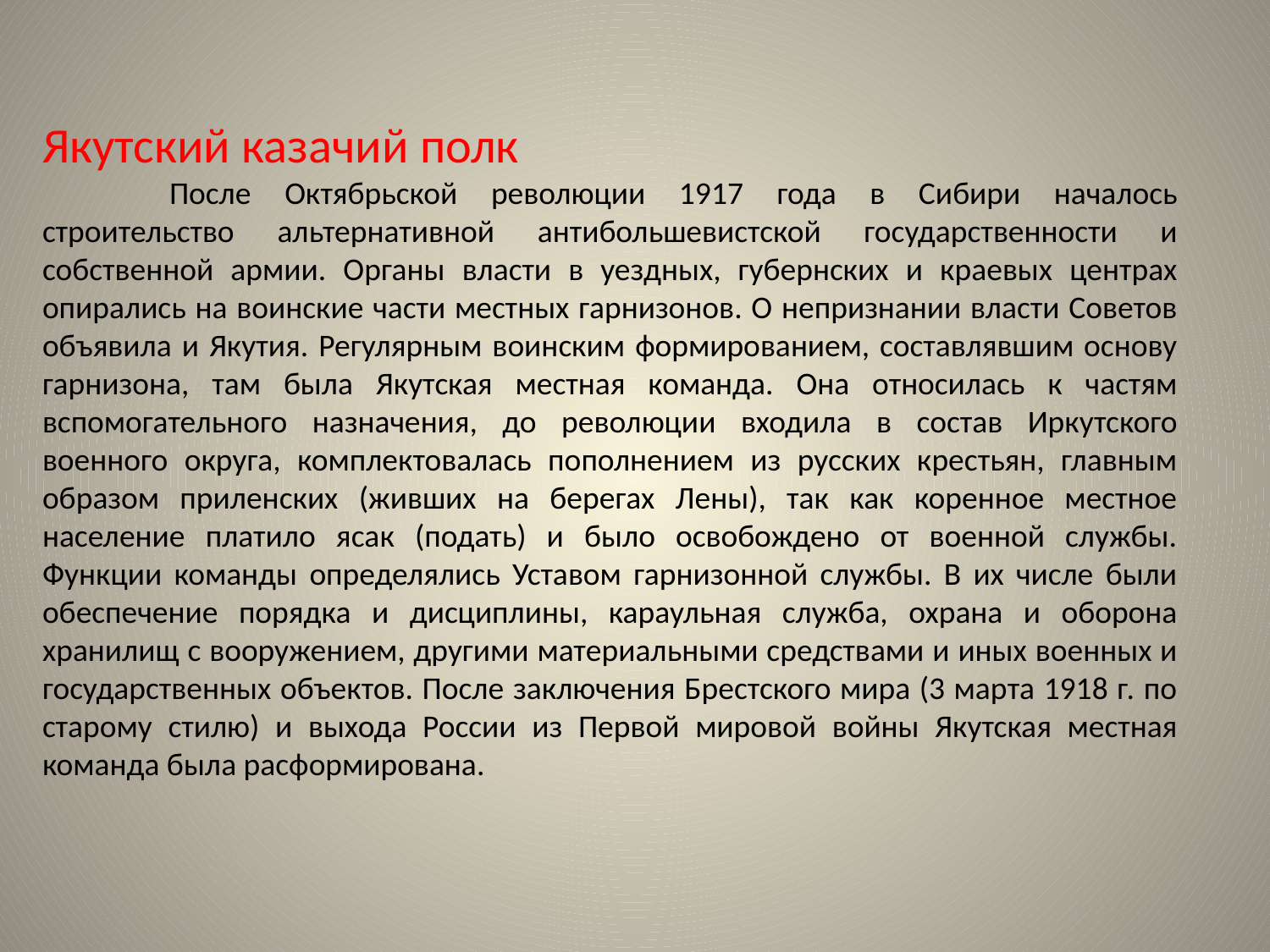

Якутский казачий полк
	После Октябрьской революции 1917 года в Сибири началось строительство альтернативной антибольшевистской государственности и собственной армии. Органы власти в уездных, губернских и краевых центрах опирались на воинские части местных гарнизонов. О непризнании власти Советов объявила и Якутия. Регулярным воинским формированием, составлявшим основу гарнизона, там была Якутская местная команда. Она относилась к частям вспомогательного назначения, до революции входила в состав Иркутского военного округа, комплектовалась пополнением из русских крестьян, главным образом приленских (живших на берегах Лены), так как коренное местное население платило ясак (подать) и было освобождено от военной службы. Функции команды определялись Уставом гарнизонной службы. В их числе были обеспечение порядка и дисциплины, караульная служба, охрана и оборона хранилищ с вооружением, другими материальными средствами и иных военных и государственных объектов. После заключения Брестского мира (3 марта 1918 г. по старому стилю) и выхода России из Первой мировой войны Якутская местная команда была расформирована.